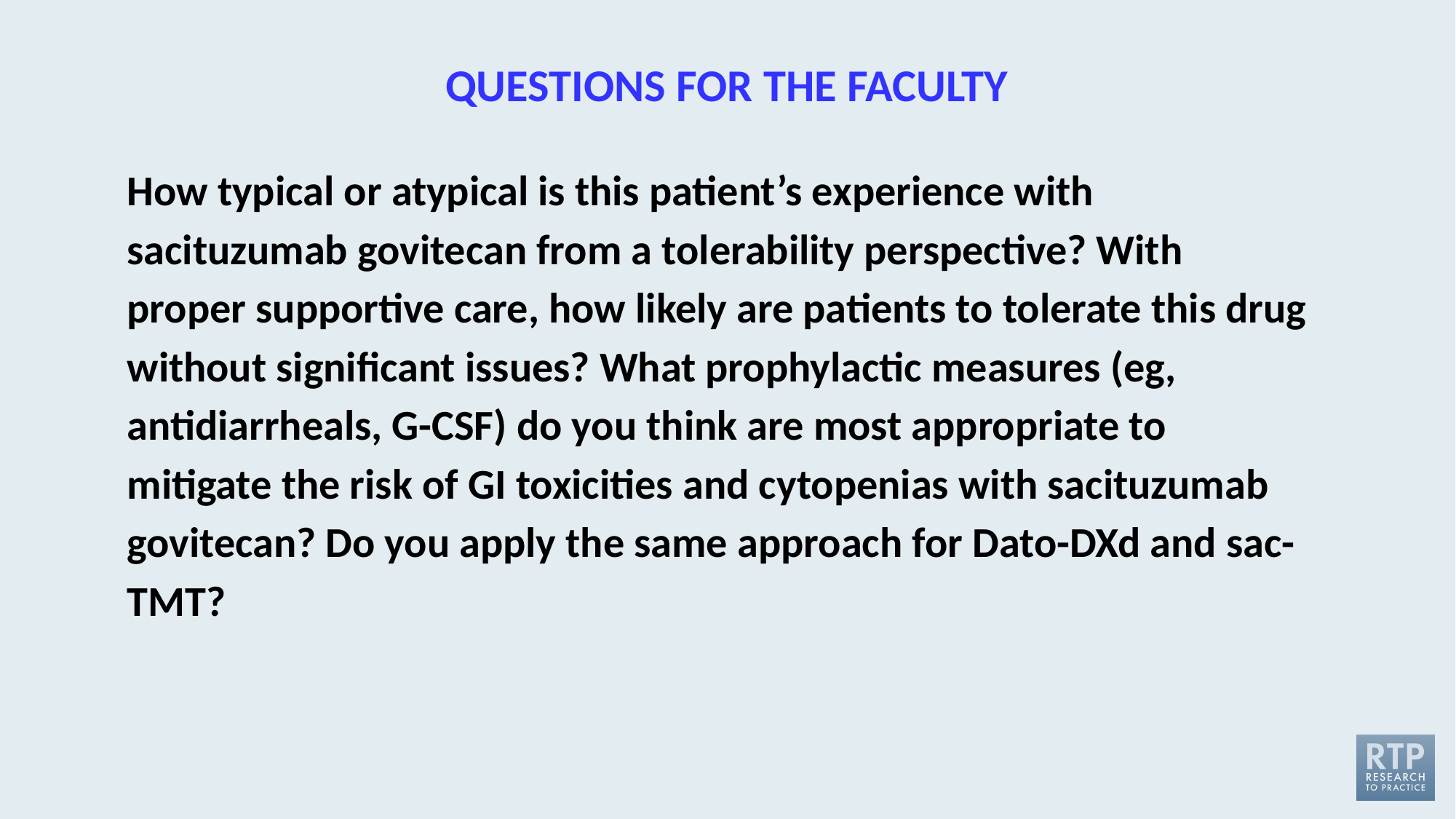

QUESTIONS FOR THE FACULTY
How typical or atypical is this patient’s experience with sacituzumab govitecan from a tolerability perspective? With proper supportive care, how likely are patients to tolerate this drug without significant issues? What prophylactic measures (eg, antidiarrheals, G-CSF) do you think are most appropriate to mitigate the risk of GI toxicities and cytopenias with sacituzumab govitecan? Do you apply the same approach for Dato-DXd and sac-TMT?